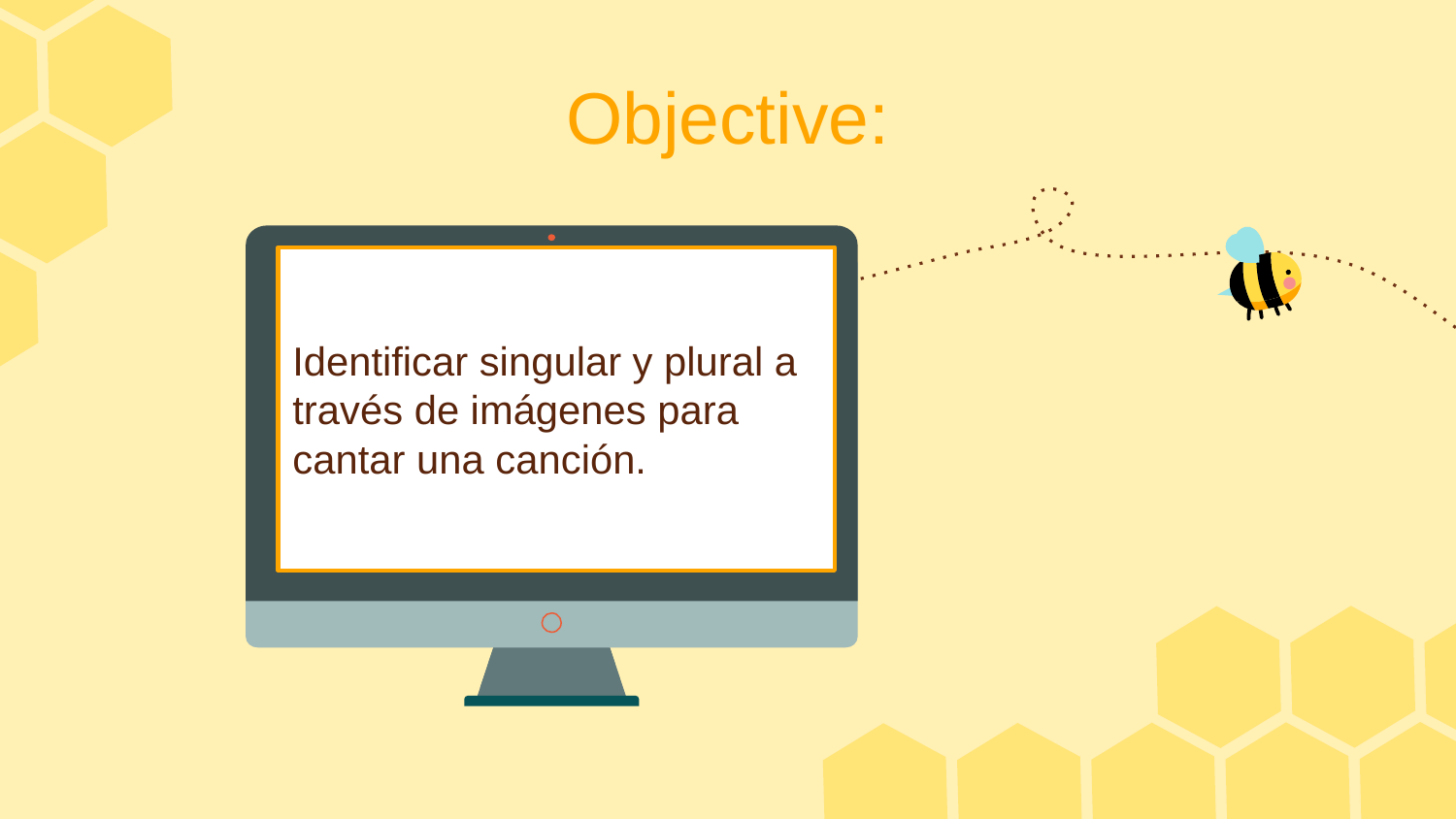

# Objective:

Identificar singular y plural a través de imágenes para cantar una canción.